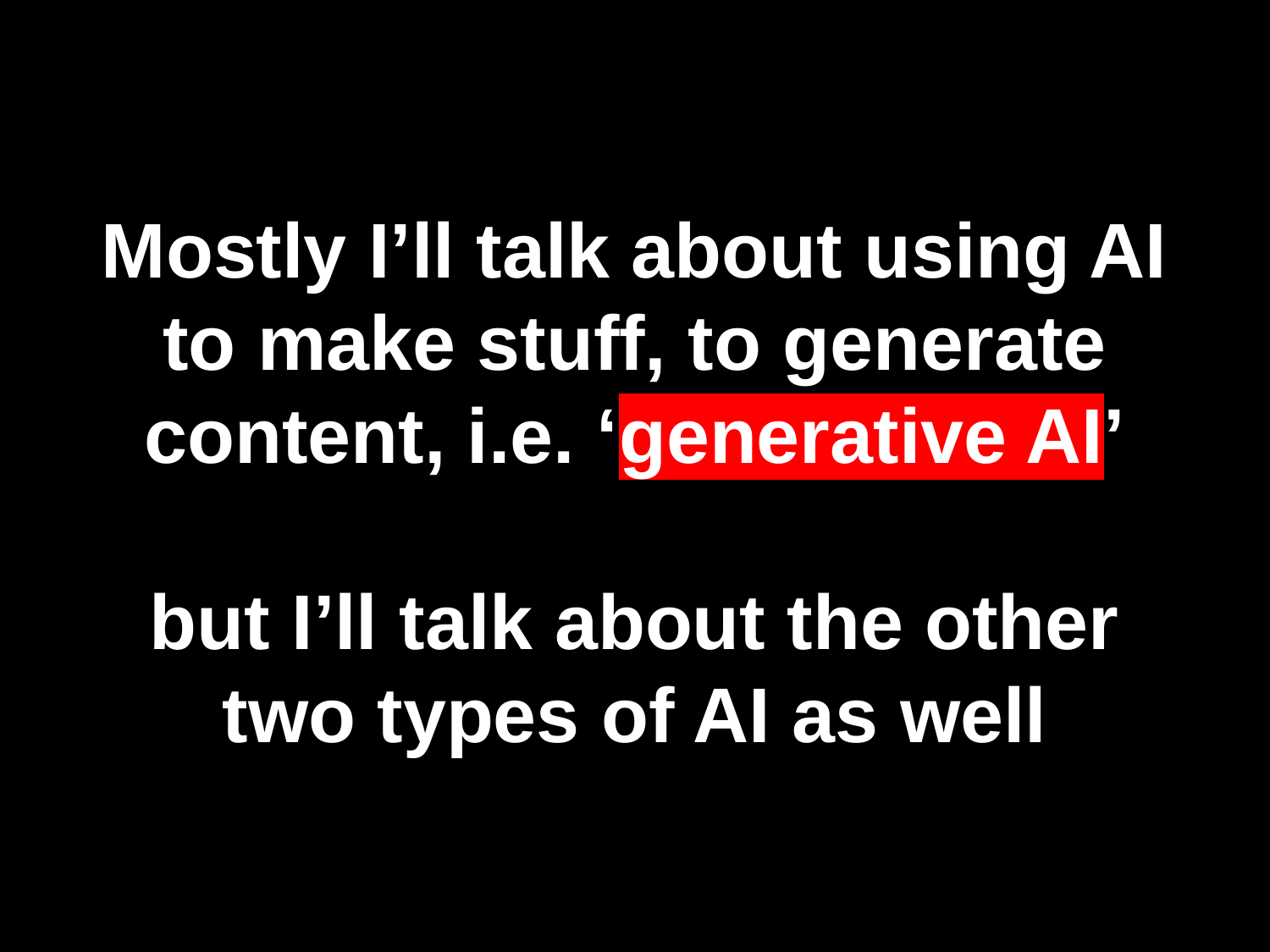

Mostly I’ll talk about using AI to make stuff, to generate content, i.e. ‘generative AI’
but I’ll talk about the other two types of AI as well